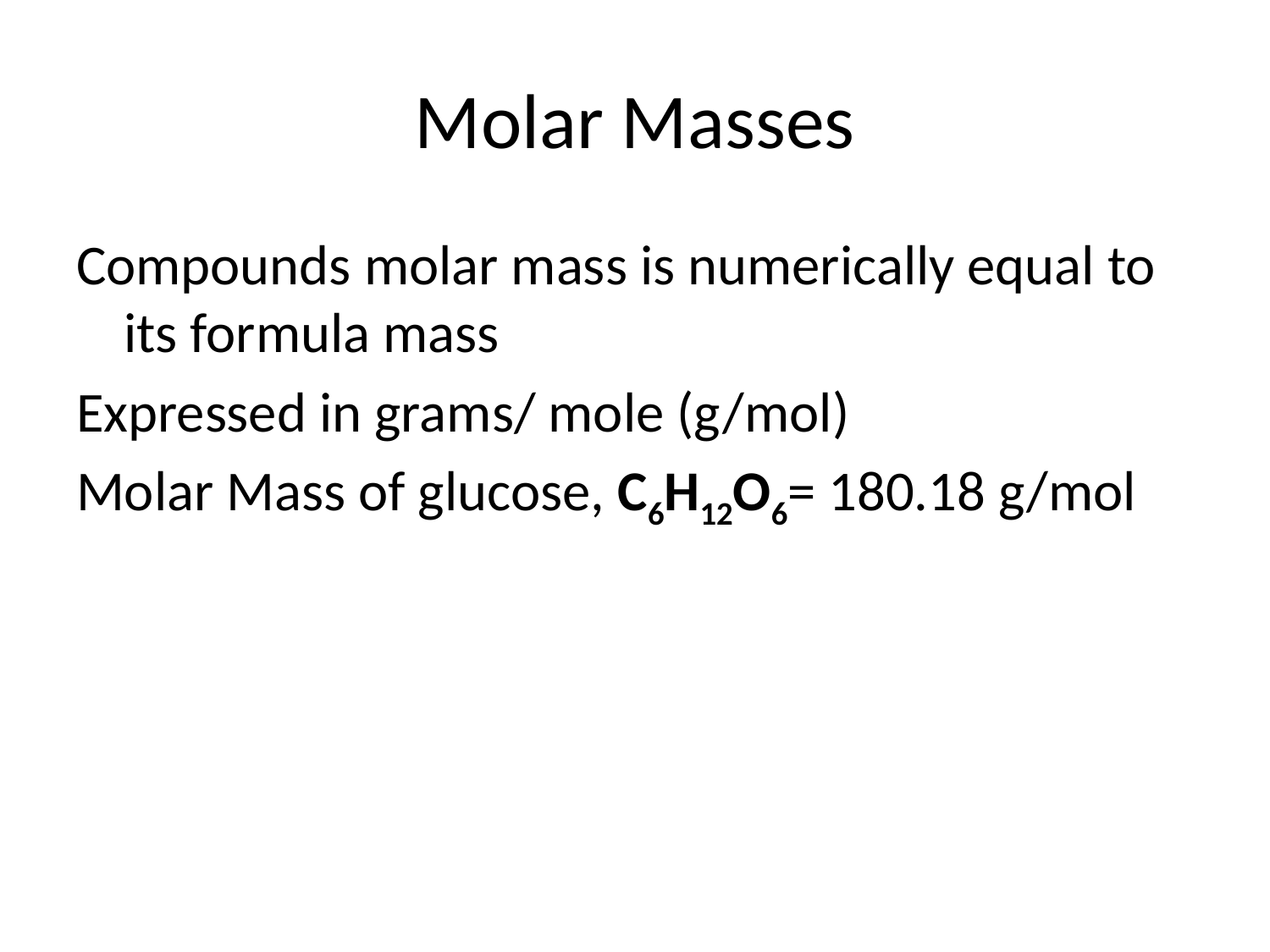

# Molar Masses
Compounds molar mass is numerically equal to its formula mass
Expressed in grams/ mole (g/mol)
Molar Mass of glucose, C6H12O6= 180.18 g/mol